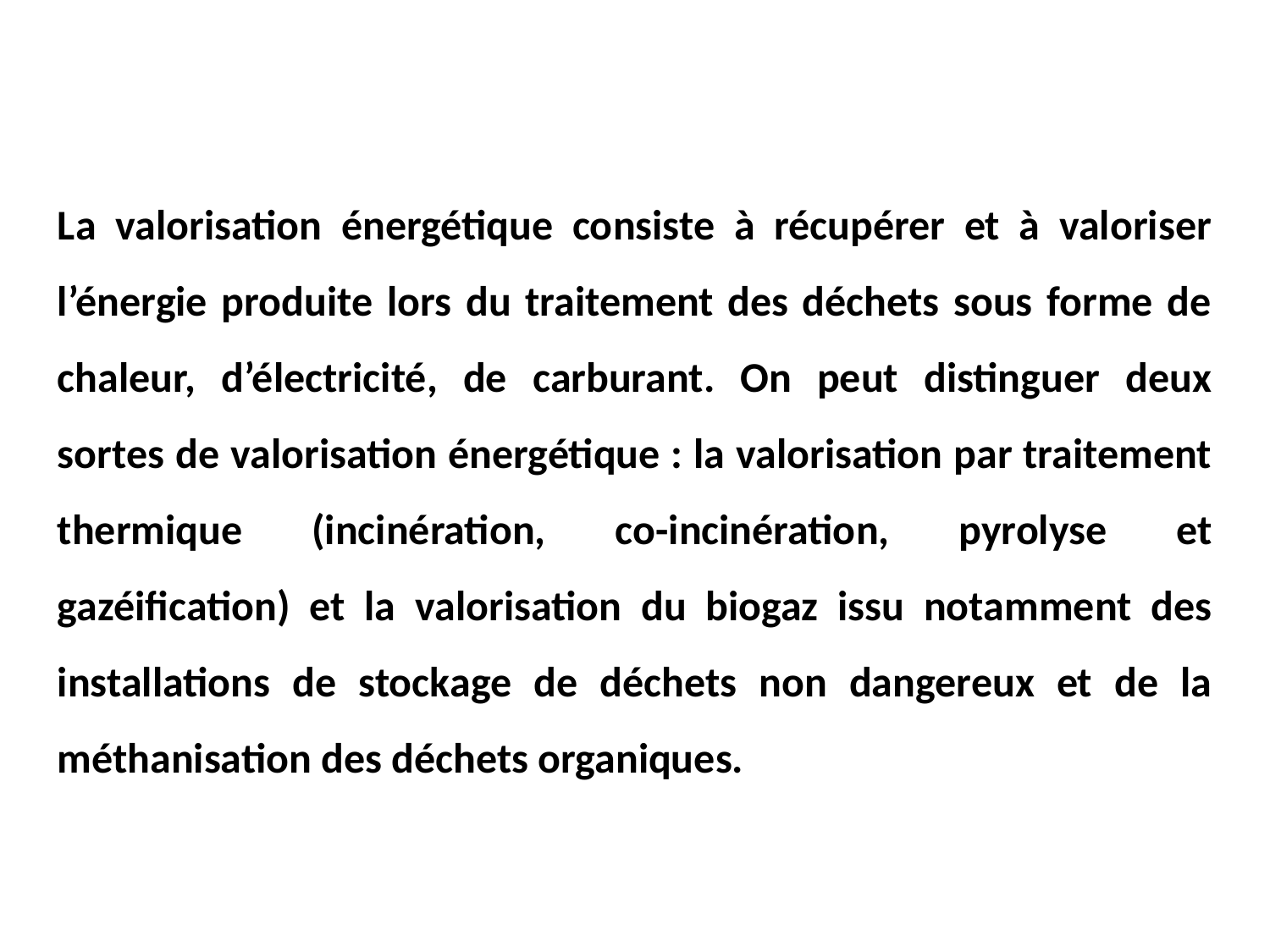

La valorisation énergétique consiste à récupérer et à valoriser l’énergie produite lors du traitement des déchets sous forme de chaleur, d’électricité, de carburant. On peut distinguer deux sortes de valorisation énergétique : la valorisation par traitement thermique (incinération, co-incinération, pyrolyse et gazéification) et la valorisation du biogaz issu notamment des installations de stockage de déchets non dangereux et de la méthanisation des déchets organiques.